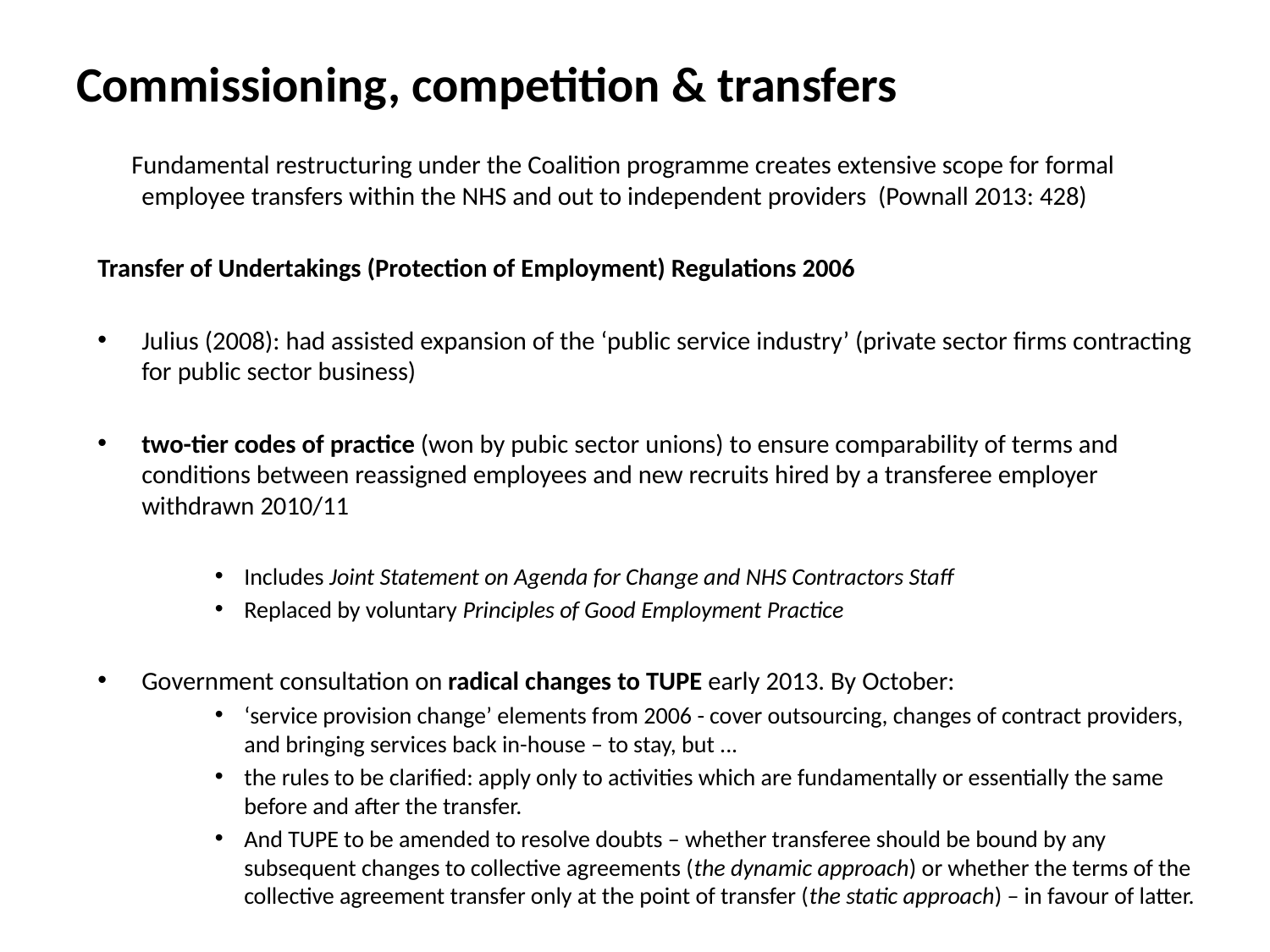

# Commissioning, competition & transfers

        Fundamental restructuring under the Coalition programme creates extensive scope for formal employee transfers within the NHS and out to independent providers  (Pownall 2013: 428)

Transfer of Undertakings (Protection of Employment) Regulations 2006

Julius (2008): had assisted expansion of the ‘public service industry’ (private sector firms contracting for public sector business)

two-tier codes of practice (won by pubic sector unions) to ensure comparability of terms and conditions between reassigned employees and new recruits hired by a transferee employer withdrawn 2010/11

Includes Joint Statement on Agenda for Change and NHS Contractors Staff
Replaced by voluntary Principles of Good Employment Practice

Government consultation on radical changes to TUPE early 2013. By October:
‘service provision change’ elements from 2006 - cover outsourcing, changes of contract providers, and bringing services back in-house – to stay, but ...
the rules to be clarified: apply only to activities which are fundamentally or essentially the same before and after the transfer.
And TUPE to be amended to resolve doubts – whether transferee should be bound by any subsequent changes to collective agreements (the dynamic approach) or whether the terms of the collective agreement transfer only at the point of transfer (the static approach) – in favour of latter.